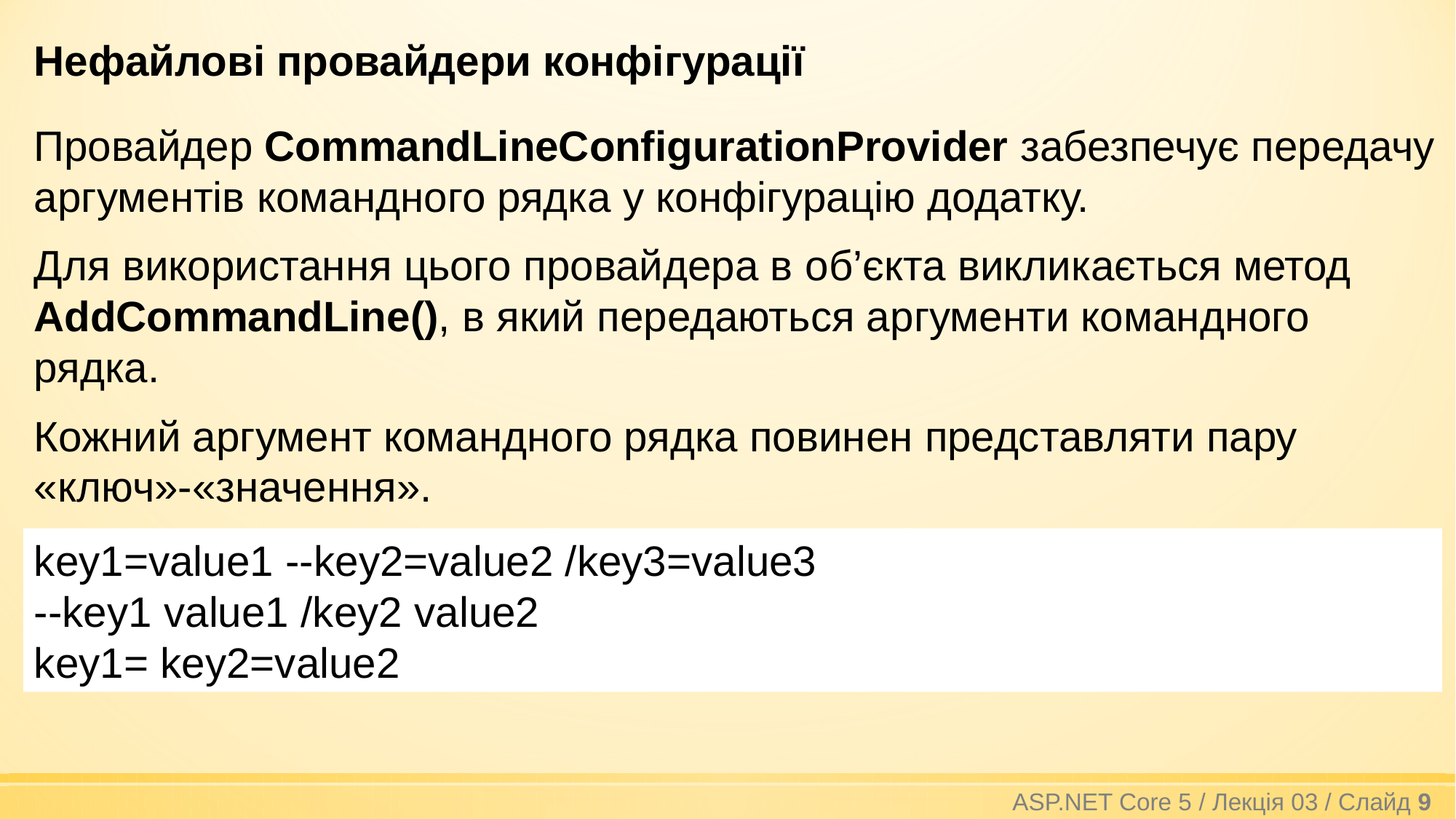

Нефайлові провайдери конфігурації
Провайдер CommandLineConfigurationProvider забезпечує передачу аргументів командного рядка у конфігурацію додатку.
Для використання цього провайдера в об’єкта викликається метод AddCommandLine(), в який передаються аргументи командного рядка.
Кожний аргумент командного рядка повинен представляти пару «ключ»-«значення».
key1=value1 --key2=value2 /key3=value3
--key1 value1 /key2 value2
key1= key2=value2
ASP.NET Core 5 / Лекція 03 / Слайд 9